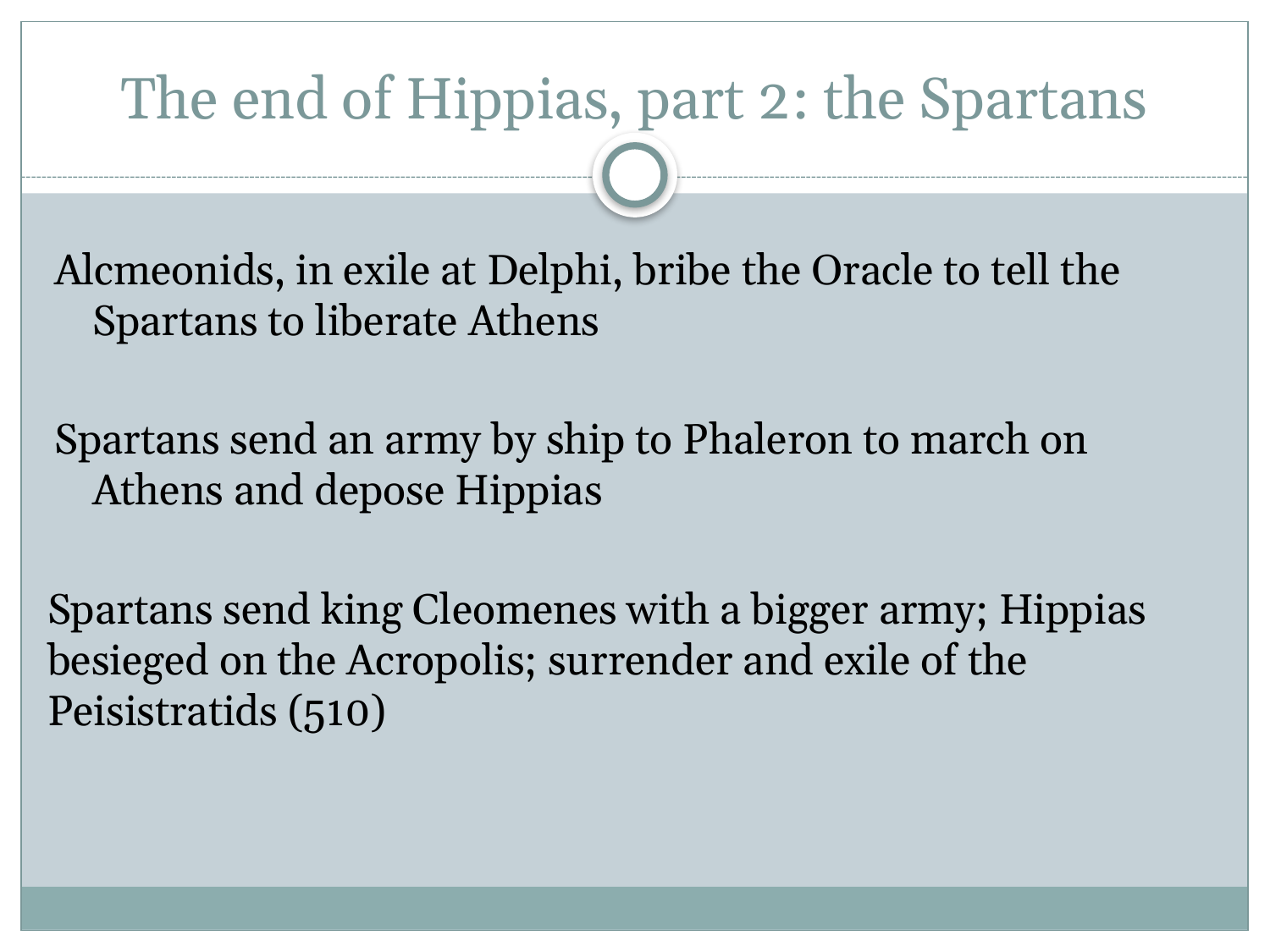

# The end of Hippias, part 2: the Spartans
Alcmeonids, in exile at Delphi, bribe the Oracle to tell the Spartans to liberate Athens

Spartans send an army by ship to Phaleron to march on Athens and depose Hippias

Spartans send king Cleomenes with a bigger army; Hippias besieged on the Acropolis; surrender and exile of the Peisistratids (510)